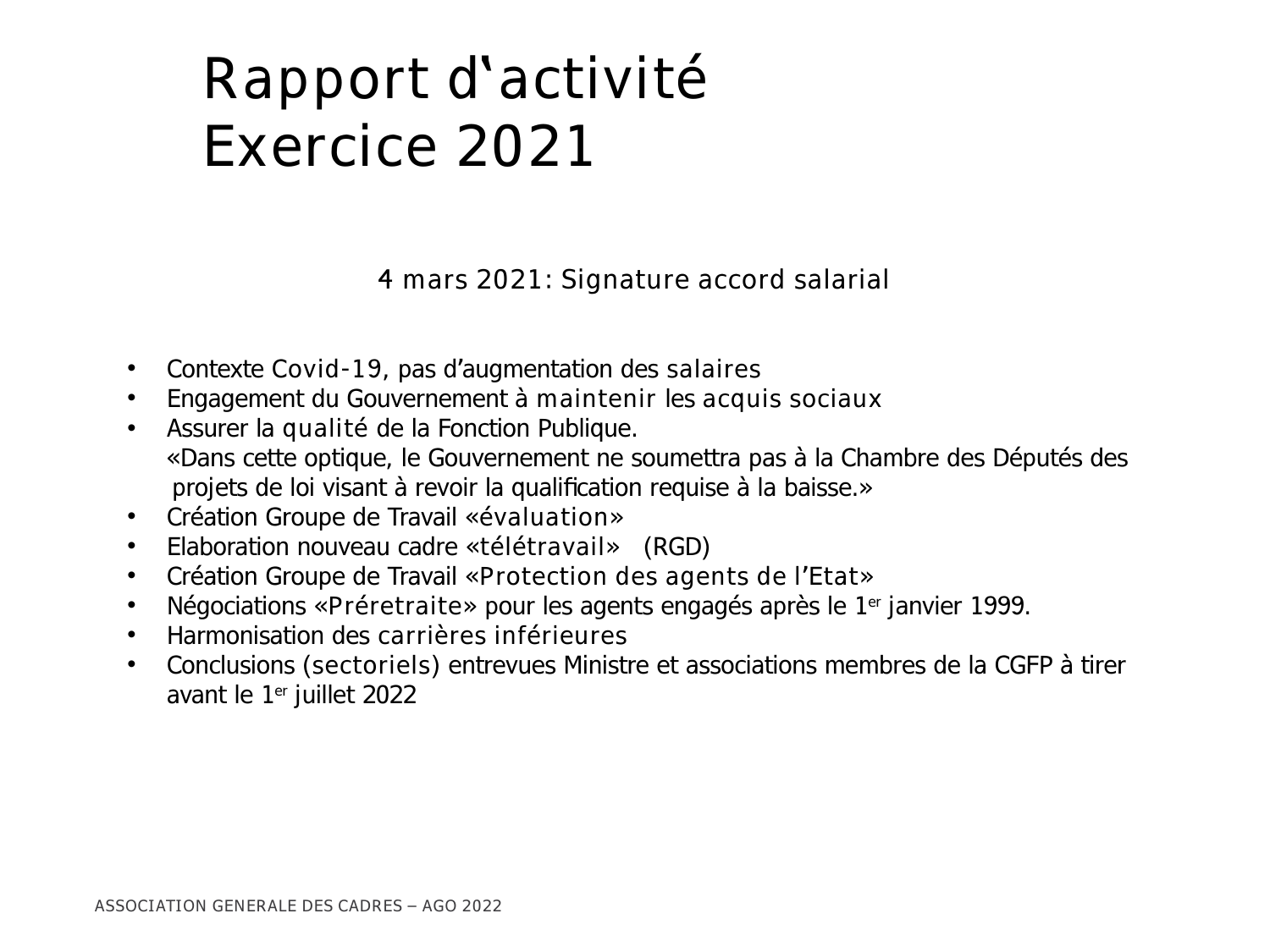

Rapport d‘activité
Exercice 2021
4 mars 2021: Signature accord salarial

Contexte Covid-19, pas d’augmentation des salaires
Engagement du Gouvernement à maintenir les acquis sociaux
Assurer la qualité de la Fonction Publique.
     «Dans cette optique, le Gouvernement ne soumettra pas à la Chambre des Députés des
	 projets de loi visant à revoir la qualification requise à la baisse.»
Création Groupe de Travail «évaluation»
Elaboration nouveau cadre «télétravail»   (RGD)
Création Groupe de Travail «Protection des agents de l’Etat»
Négociations «Préretraite» pour les agents engagés après le 1er janvier 1999.
Harmonisation des carrières inférieures
Conclusions (sectoriels) entrevues Ministre et associations membres de la CGFP à tirer avant le 1er juillet 2022

ASSOCIATION GENERALE DES CADRES – AGO 2022

23/03/2022